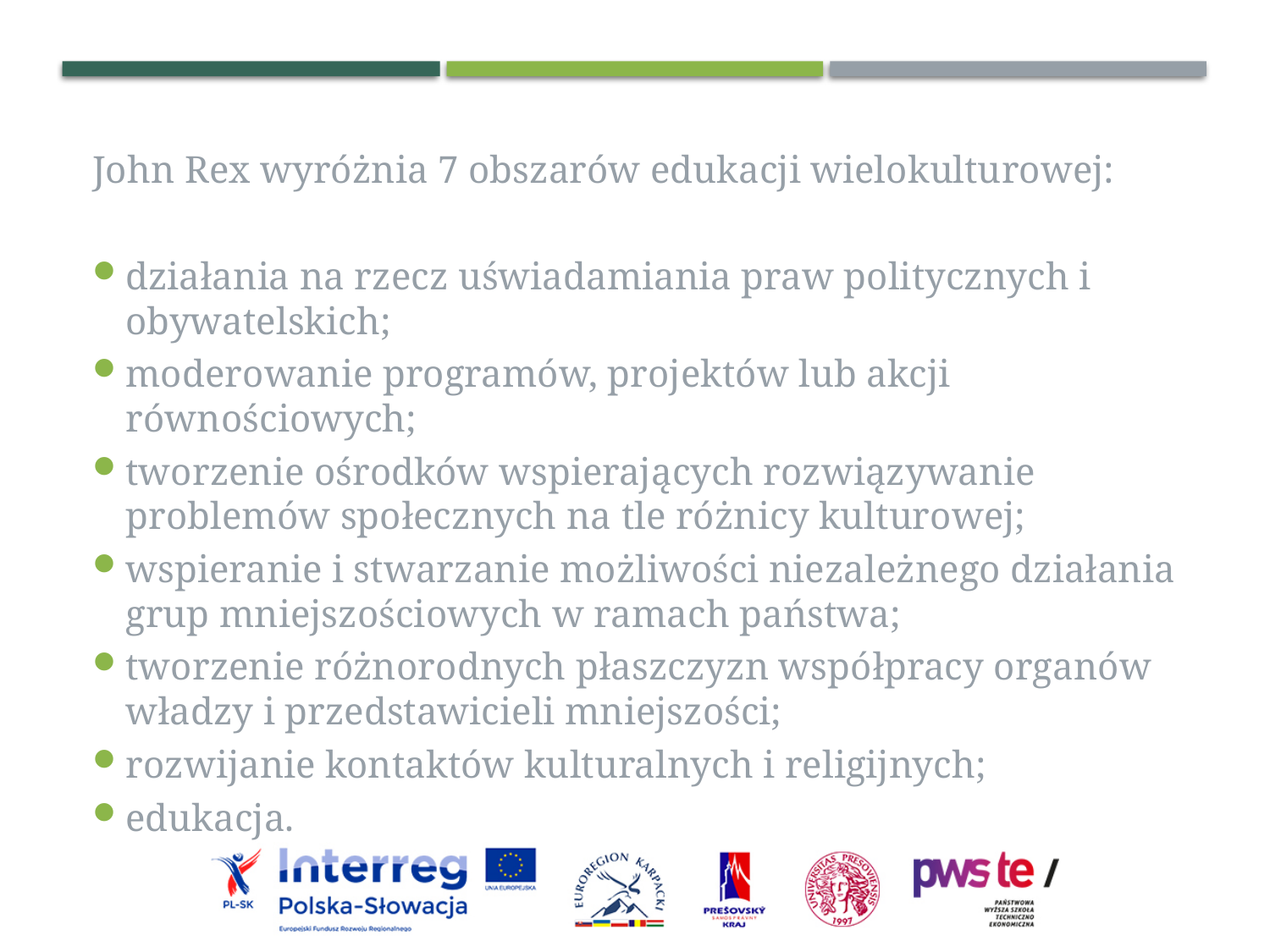

John Rex wyróżnia 7 obszarów edukacji wielokulturowej:

działania na rzecz uświadamiania praw politycznych i obywatelskich;
moderowanie programów, projektów lub akcji równościowych;
tworzenie ośrodków wspierających rozwiązywanie problemów społecznych na tle różnicy kulturowej;
wspieranie i stwarzanie możliwości niezależnego działania grup mniejszościowych w ramach państwa;
tworzenie różnorodnych płaszczyzn współpracy organów władzy i przedstawicieli mniejszości;
rozwijanie kontaktów kulturalnych i religijnych;
edukacja.